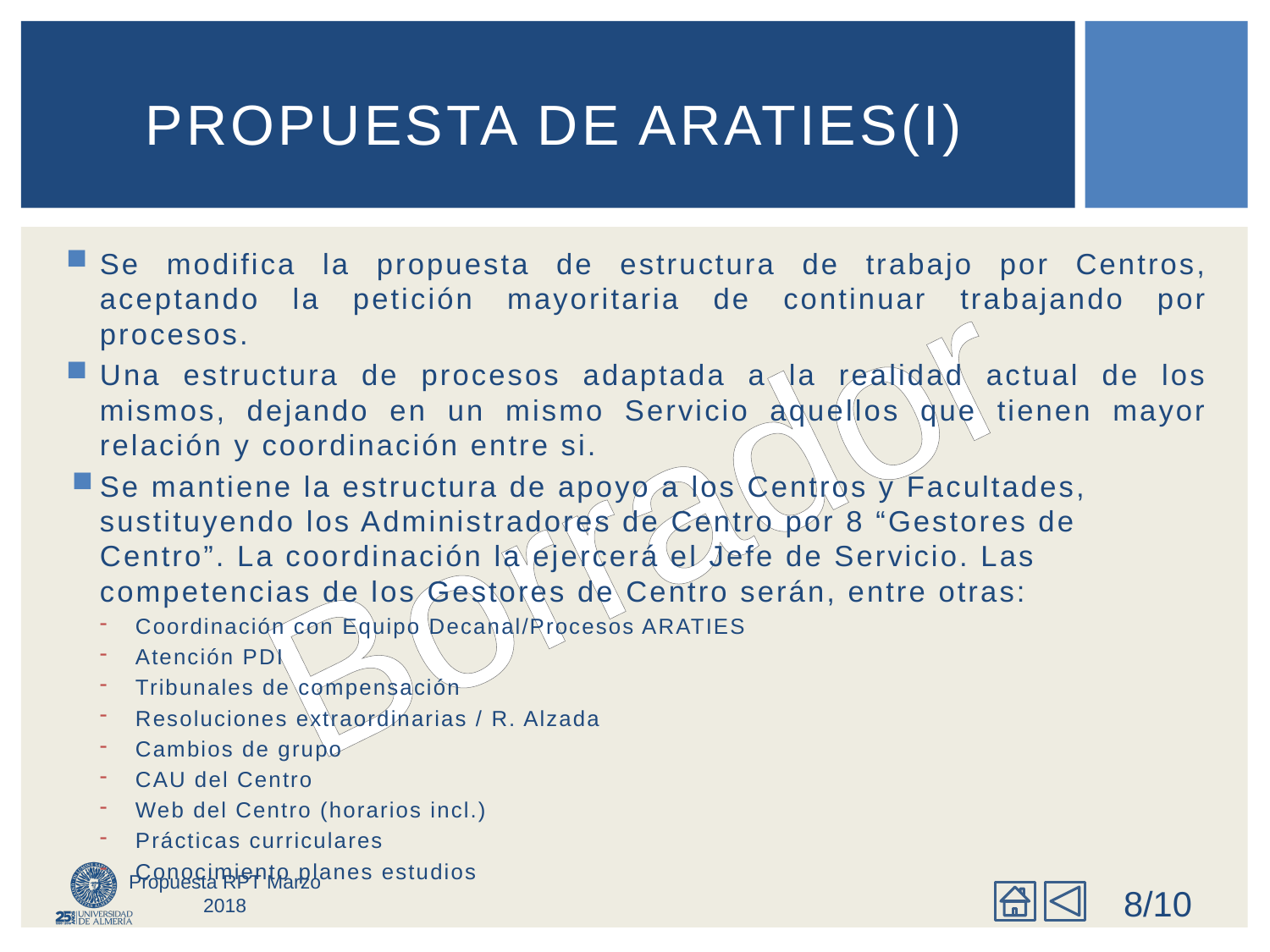

# PROPUESTA DE araties(I)
Se modifica la propuesta de estructura de trabajo por Centros, aceptando la petición mayoritaria de continuar trabajando por procesos.
Una estructura de procesos adaptada a la realidad actual de los mismos, dejando en un mismo Servicio aquellos que tienen mayor relación y coordinación entre si.
Se mantiene la estructura de apoyo a los Centros y Facultades, sustituyendo los Administradores de Centro por 8 “Gestores de Centro”. La coordinación la ejercerá el Jefe de Servicio. Las competencias de los Gestores de Centro serán, entre otras:
Coordinación con Equipo Decanal/Procesos ARATIES
Atención PDI
Tribunales de compensación
Resoluciones extraordinarias / R. Alzada
Cambios de grupo
CAU del Centro
Web del Centro (horarios incl.)
Prácticas curriculares
Conocimiento planes estudios

Propuesta RPT Marzo 2018